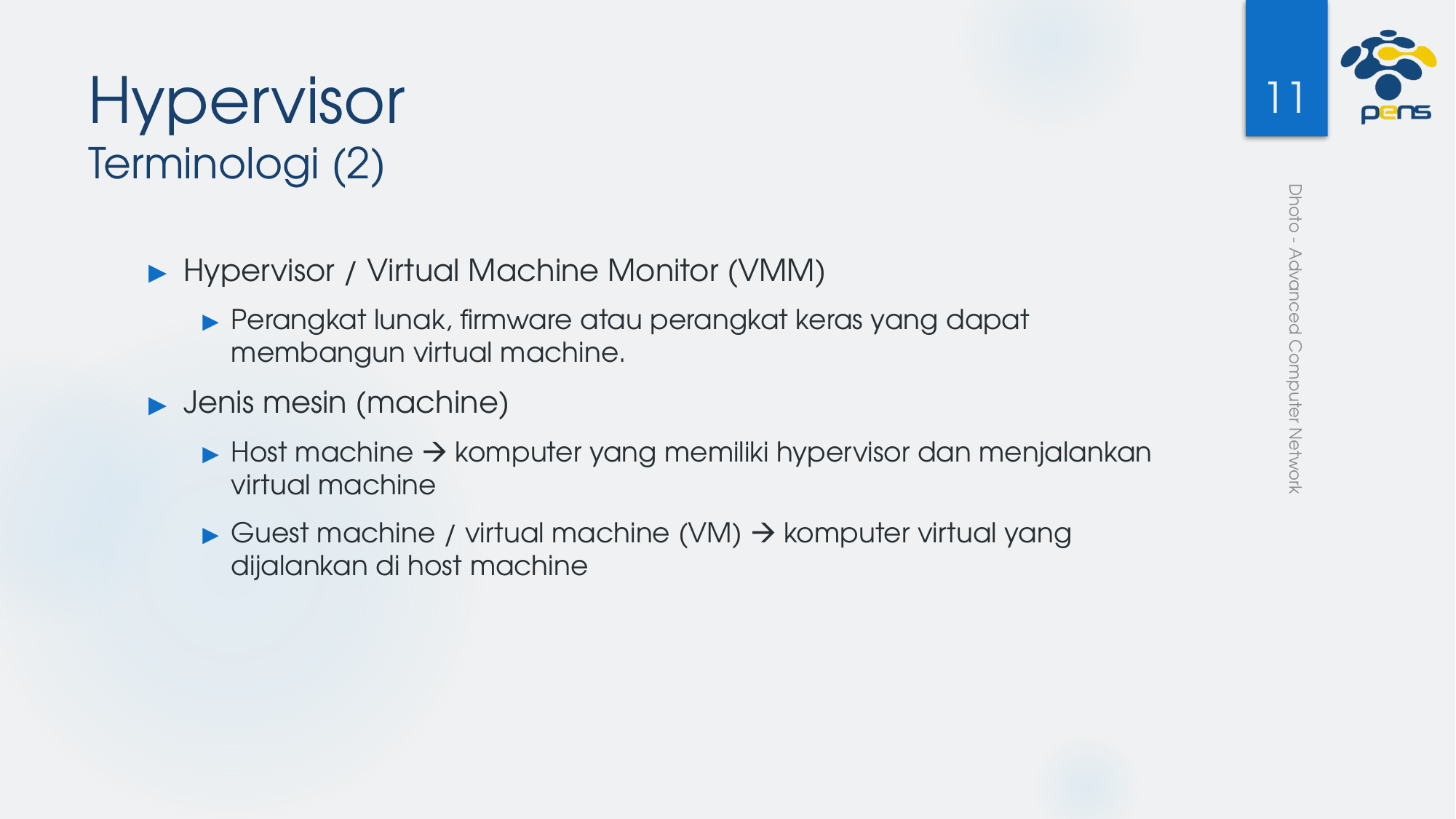

11
# Hypervisor Terminologi (2)
Hypervisor / Virtual Machine Monitor (VMM)
Perangkat lunak, firmware atau perangkat keras yang dapat membangun virtual machine.
Jenis mesin (machine)
Host machine 🡪 komputer yang memiliki hypervisor dan menjalankan virtual machine
Guest machine / virtual machine (VM) 🡪 komputer virtual yang dijalankan di host machine

Dhoto - Advanced Computer Network